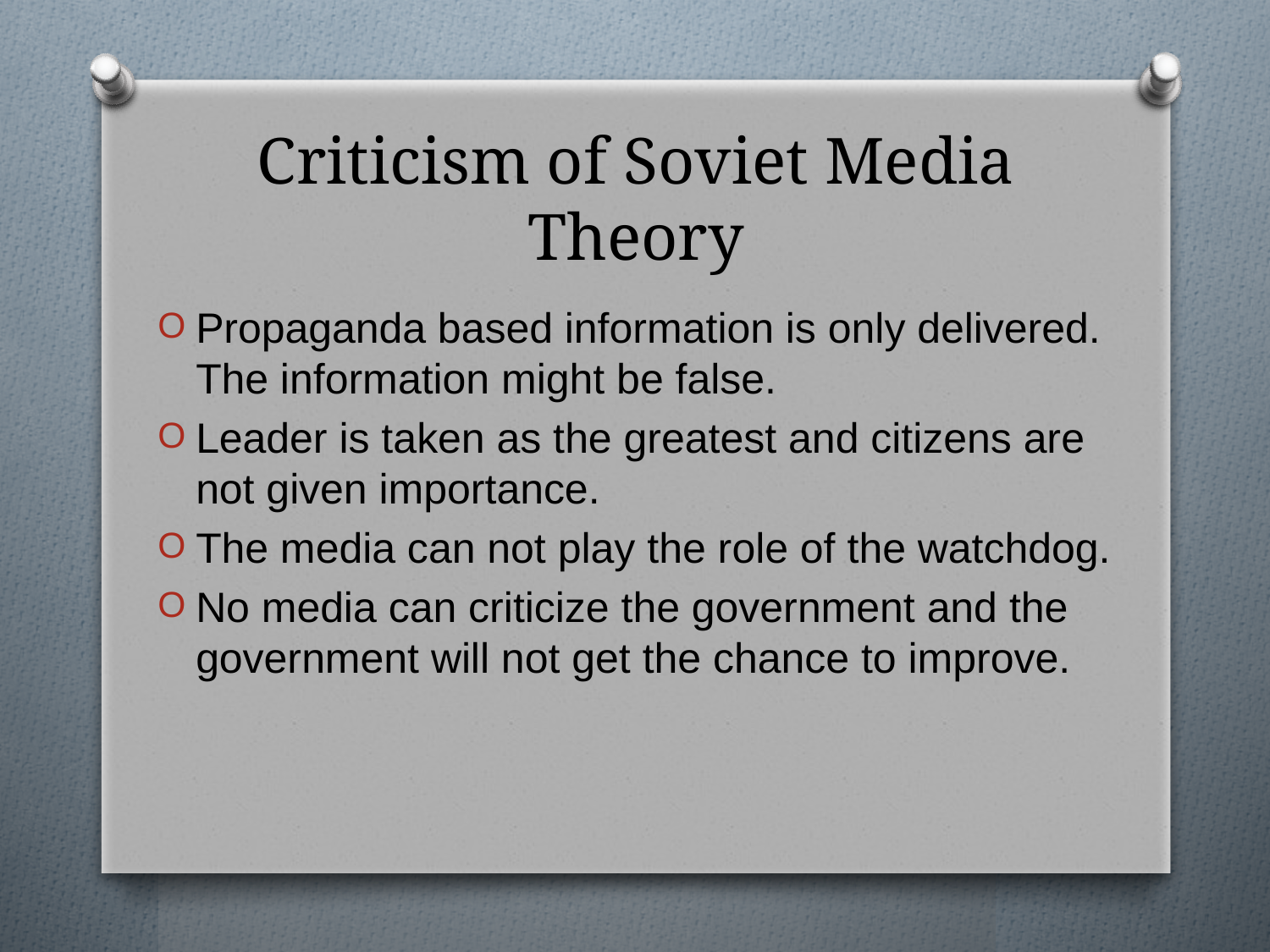

# Criticism of Soviet Media Theory
Propaganda based information is only delivered. The information might be false.
Leader is taken as the greatest and citizens are not given importance.
The media can not play the role of the watchdog.
No media can criticize the government and the government will not get the chance to improve.